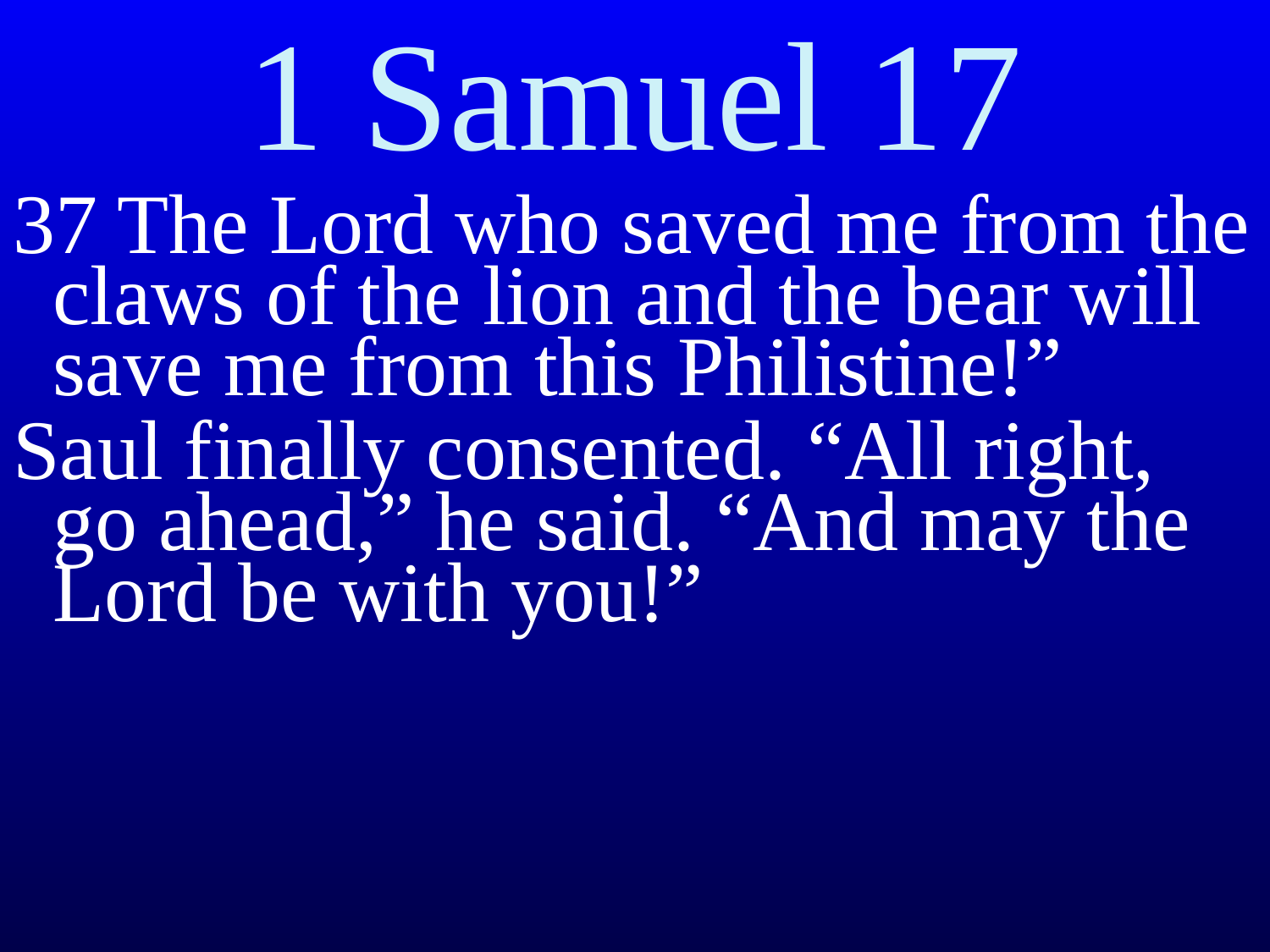

# 1 Samuel 17
37 The Lord who saved me from the claws of the lion and the bear will save me from this Philistine!”
Saul finally consented. “All right, go ahead,” he said. “And may the Lord be with you!”